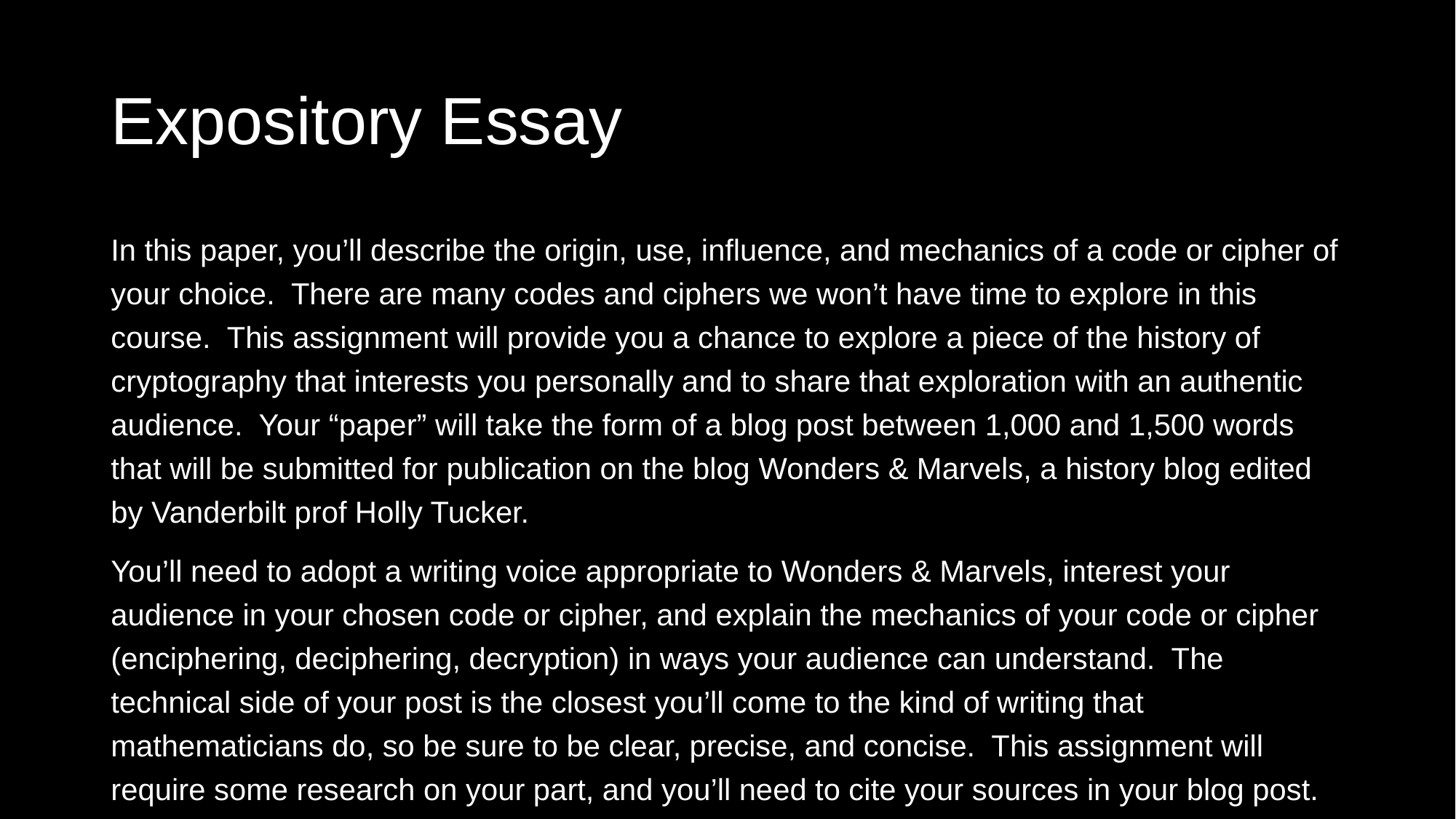

# Expository Essay
In this paper, you’ll describe the origin, use, influence, and mechanics of a code or cipher of your choice.  There are many codes and ciphers we won’t have time to explore in this course.  This assignment will provide you a chance to explore a piece of the history of cryptography that interests you personally and to share that exploration with an authentic audience.  Your “paper” will take the form of a blog post between 1,000 and 1,500 words that will be submitted for publication on the blog Wonders & Marvels, a history blog edited by Vanderbilt prof Holly Tucker.
You’ll need to adopt a writing voice appropriate to Wonders & Marvels, interest your audience in your chosen code or cipher, and explain the mechanics of your code or cipher (enciphering, deciphering, decryption) in ways your audience can understand.  The technical side of your post is the closest you’ll come to the kind of writing that mathematicians do, so be sure to be clear, precise, and concise.  This assignment will require some research on your part, and you’ll need to cite your sources in your blog post.